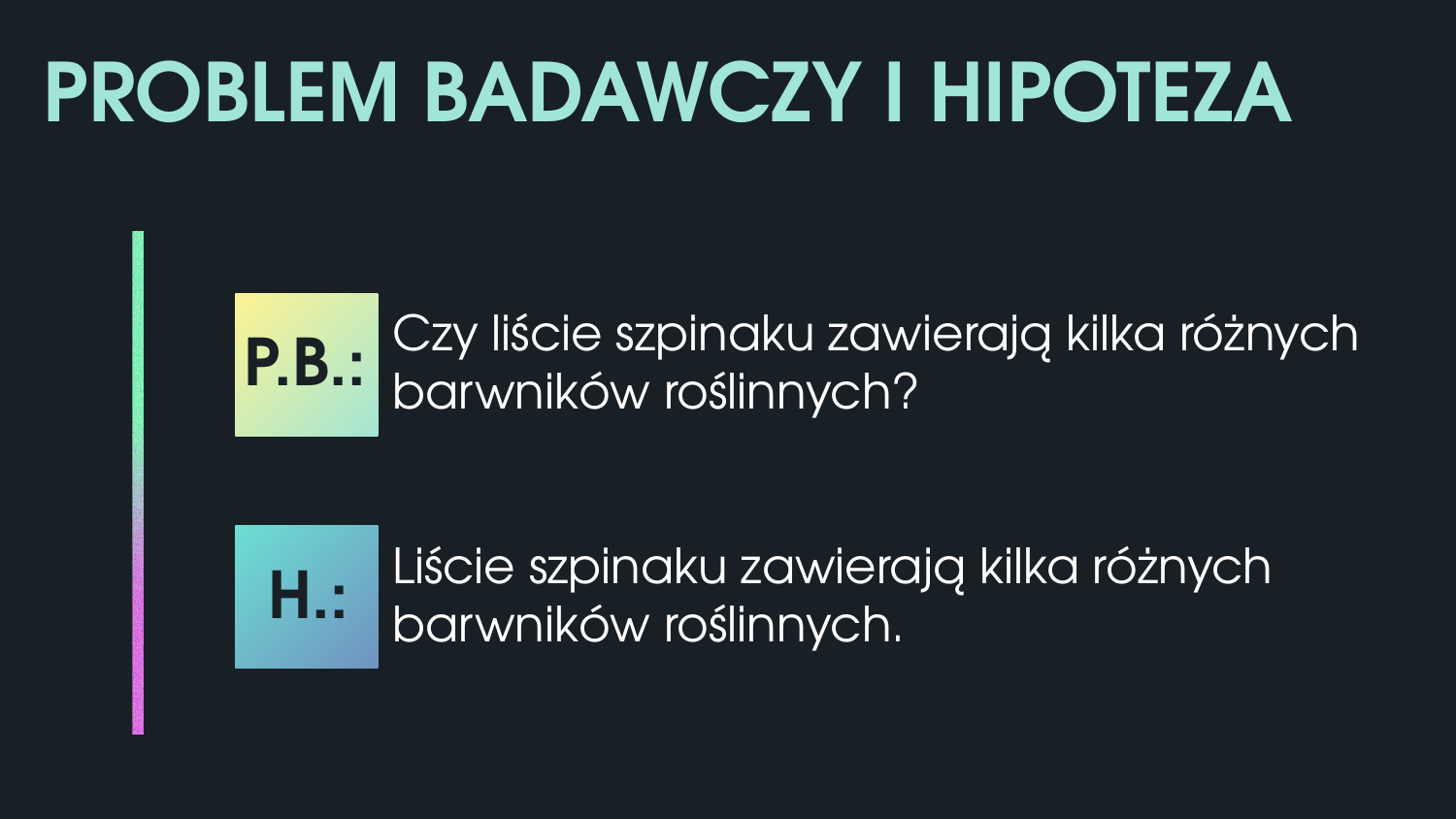

# PROBLEM BADAWCZY I HIPOTEZA

P.B.:
Czy liście szpinaku zawierają kilka różnych barwników roślinnych?

H.:
Liście szpinaku zawierają kilka różnych barwników roślinnych.